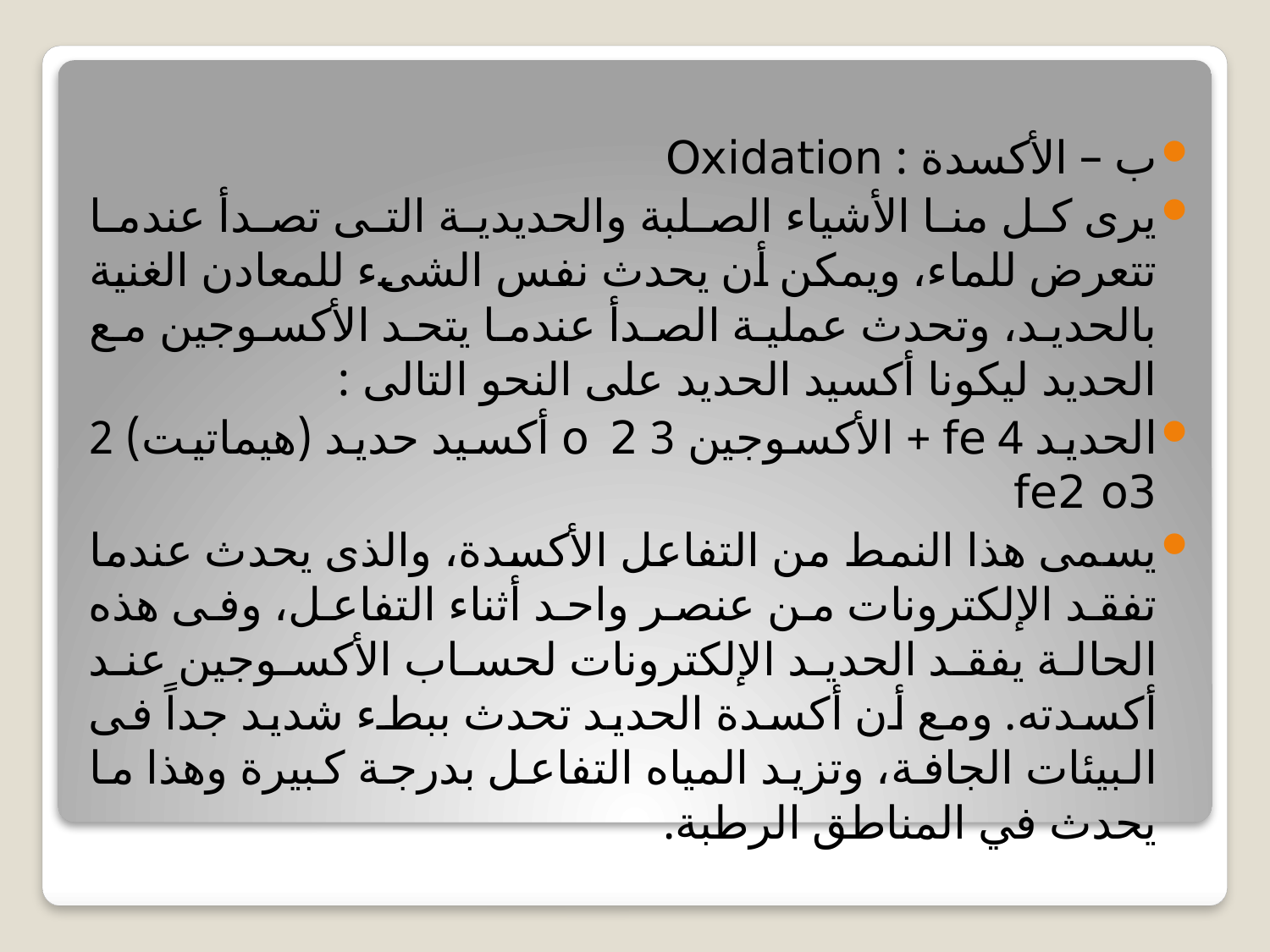

#
ب – الأكسدة : Oxidation
يرى كل منا الأشياء الصلبة والحديدية التى تصدأ عندما تتعرض للماء، ويمكن أن يحدث نفس الشىء للمعادن الغنية بالحديد، وتحدث عملية الصدأ عندما يتحد الأكسوجين مع الحديد ليكونا أكسيد الحديد على النحو التالى :
الحديد 4 fe + الأكسوجين 3 o 2 أكسيد حديد (هيماتيت) 2 fe2 o3
يسمى هذا النمط من التفاعل الأكسدة، والذى يحدث عندما تفقد الإلكترونات من عنصر واحد أثناء التفاعل، وفى هذه الحالة يفقد الحديد الإلكترونات لحساب الأكسوجين عند أكسدته. ومع أن أكسدة الحديد تحدث ببطء شديد جداً فى البيئات الجافة، وتزيد المياه التفاعل بدرجة كبيرة وهذا ما يحدث في المناطق الرطبة.